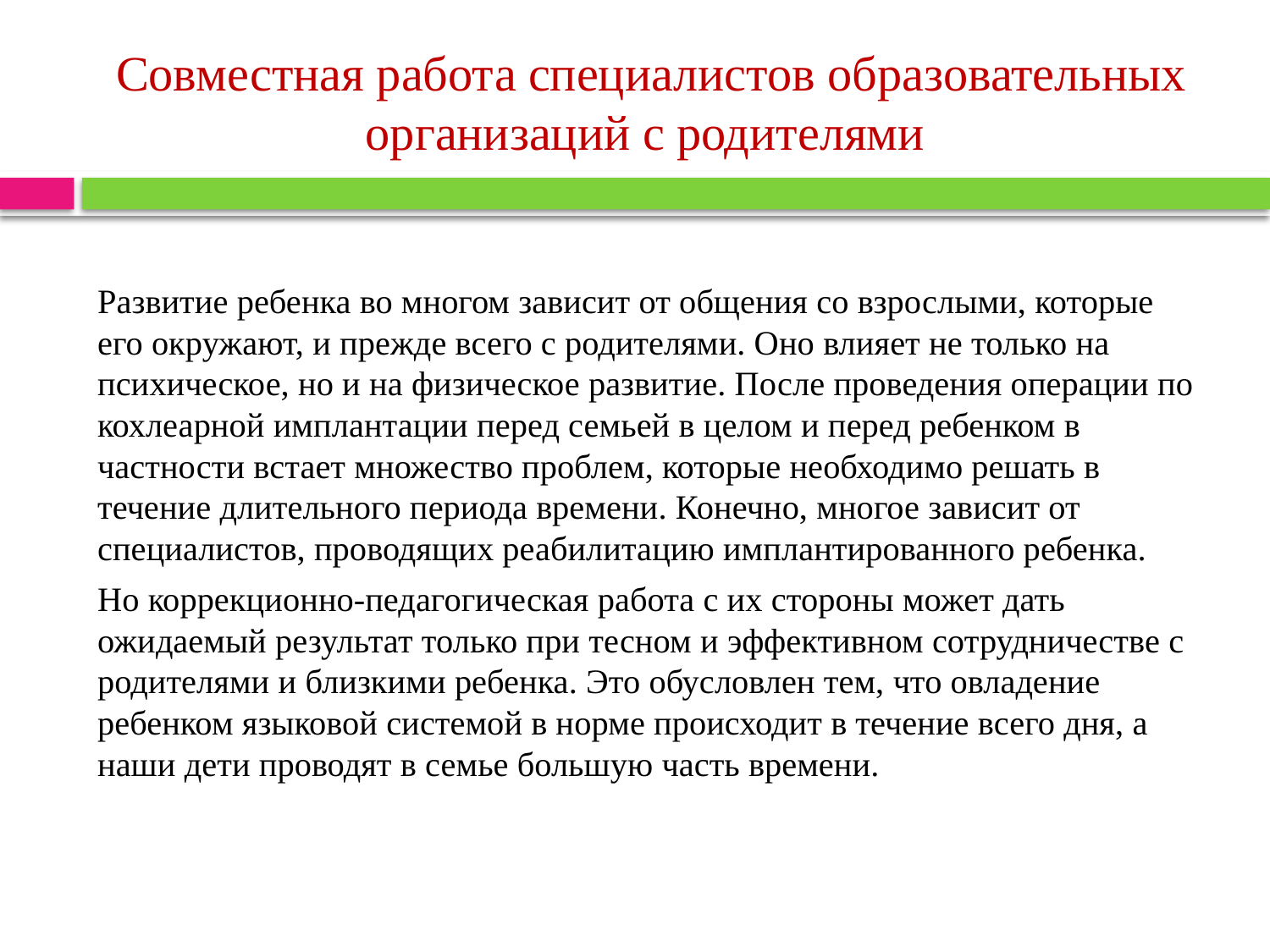

# Совместная работа специалистов образовательных организаций с родителями

Развитие ребенка во многом зависит от общения со взрослыми, которые его окружают, и прежде всего с родителями. Оно влияет не только на психическое, но и на физическое развитие. После проведения операции по кохлеарной имплантации перед семьей в целом и перед ребенком в частности встает множество проблем, которые необходимо решать в течение длительного периода времени. Конечно, многое зависит от специалистов, проводящих реабилитацию имплантированного ребенка.
Но коррекционно-педагогическая работа с их стороны может дать ожидаемый результат только при тесном и эффективном сотрудничестве с родителями и близкими ребенка. Это обусловлен тем, что овладение ребенком языковой системой в норме происходит в течение всего дня, а наши дети проводят в семье большую часть времени.